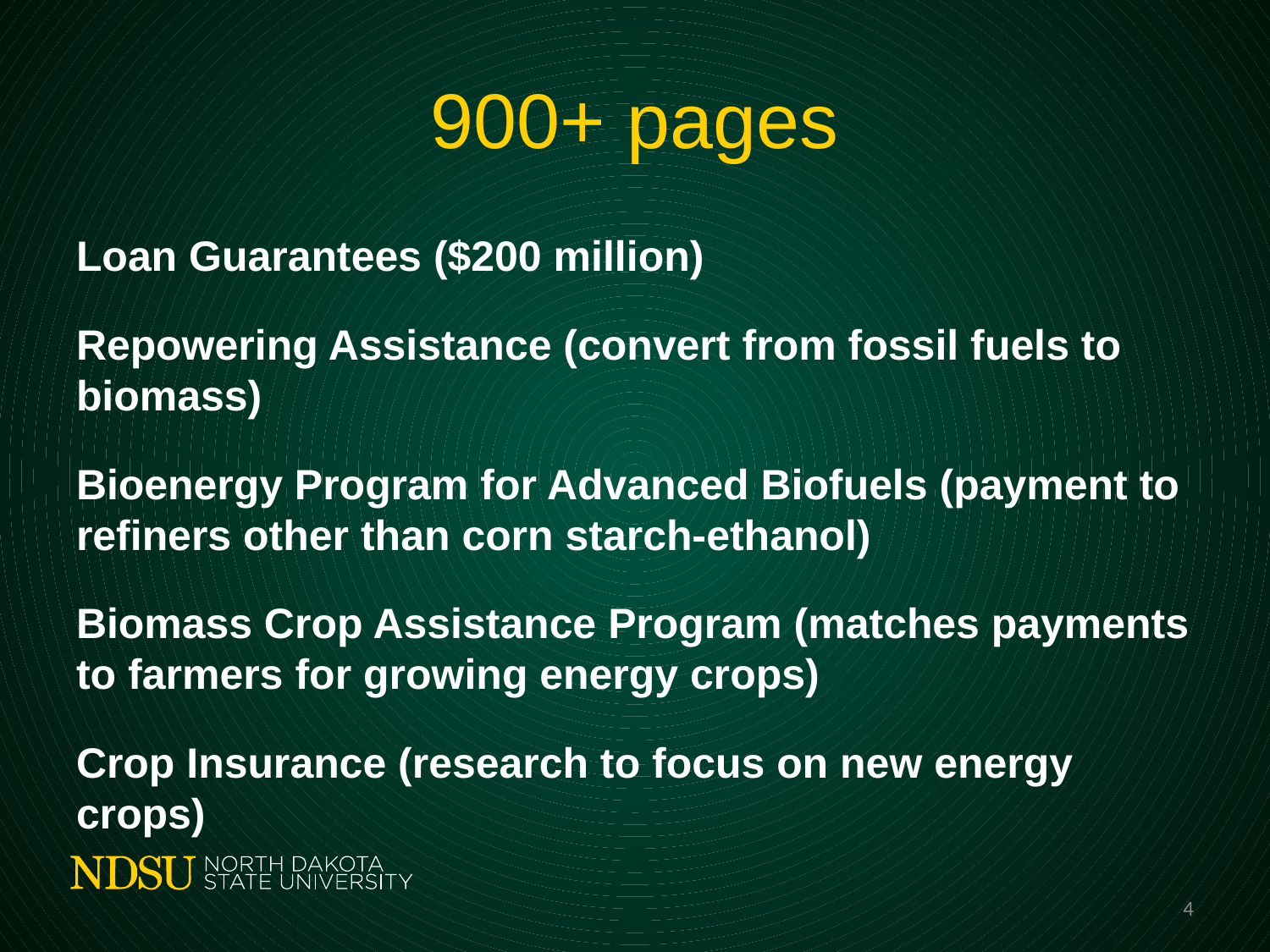

# 900+ pages
Loan Guarantees ($200 million)

Repowering Assistance (convert from fossil fuels to biomass)

Bioenergy Program for Advanced Biofuels (payment to refiners other than corn starch-ethanol)

Biomass Crop Assistance Program (matches payments to farmers for growing energy crops)

Crop Insurance (research to focus on new energy crops)

4